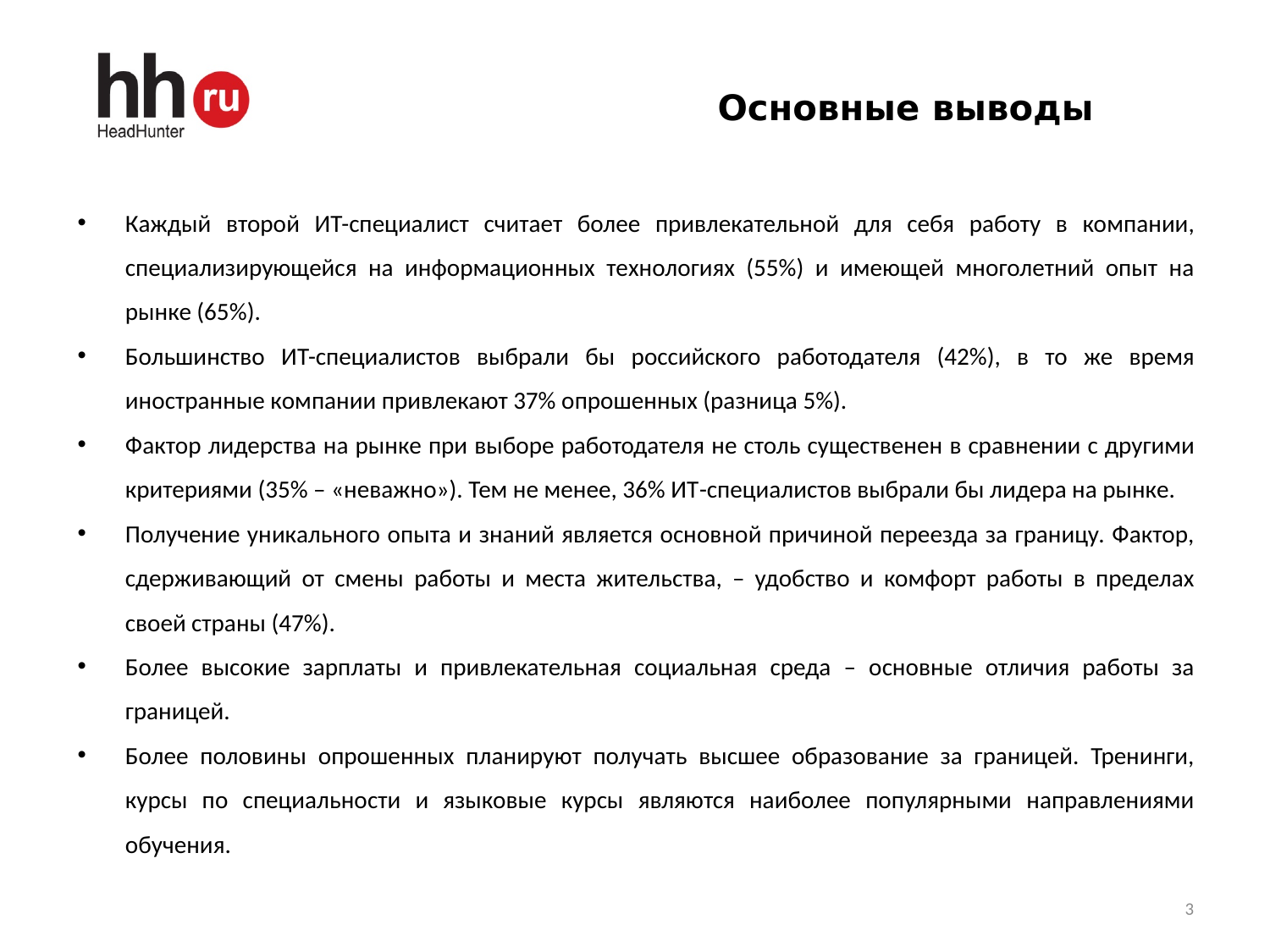

# Основные выводы
Каждый второй ИТ-специалист считает более привлекательной для себя работу в компании, специализирующейся на информационных технологиях (55%) и имеющей многолетний опыт на рынке (65%).
Большинство ИТ-специалистов выбрали бы российского работодателя (42%), в то же время иностранные компании привлекают 37% опрошенных (разница 5%).
Фактор лидерства на рынке при выборе работодателя не столь существенен в сравнении с другими критериями (35% – «неважно»). Тем не менее, 36% ИТ-специалистов выбрали бы лидера на рынке.
Получение уникального опыта и знаний является основной причиной переезда за границу. Фактор, сдерживающий от смены работы и места жительства, – удобство и комфорт работы в пределах своей страны (47%).
Более высокие зарплаты и привлекательная социальная среда – основные отличия работы за границей.
Более половины опрошенных планируют получать высшее образование за границей. Тренинги, курсы по специальности и языковые курсы являются наиболее популярными направлениями обучения.

3